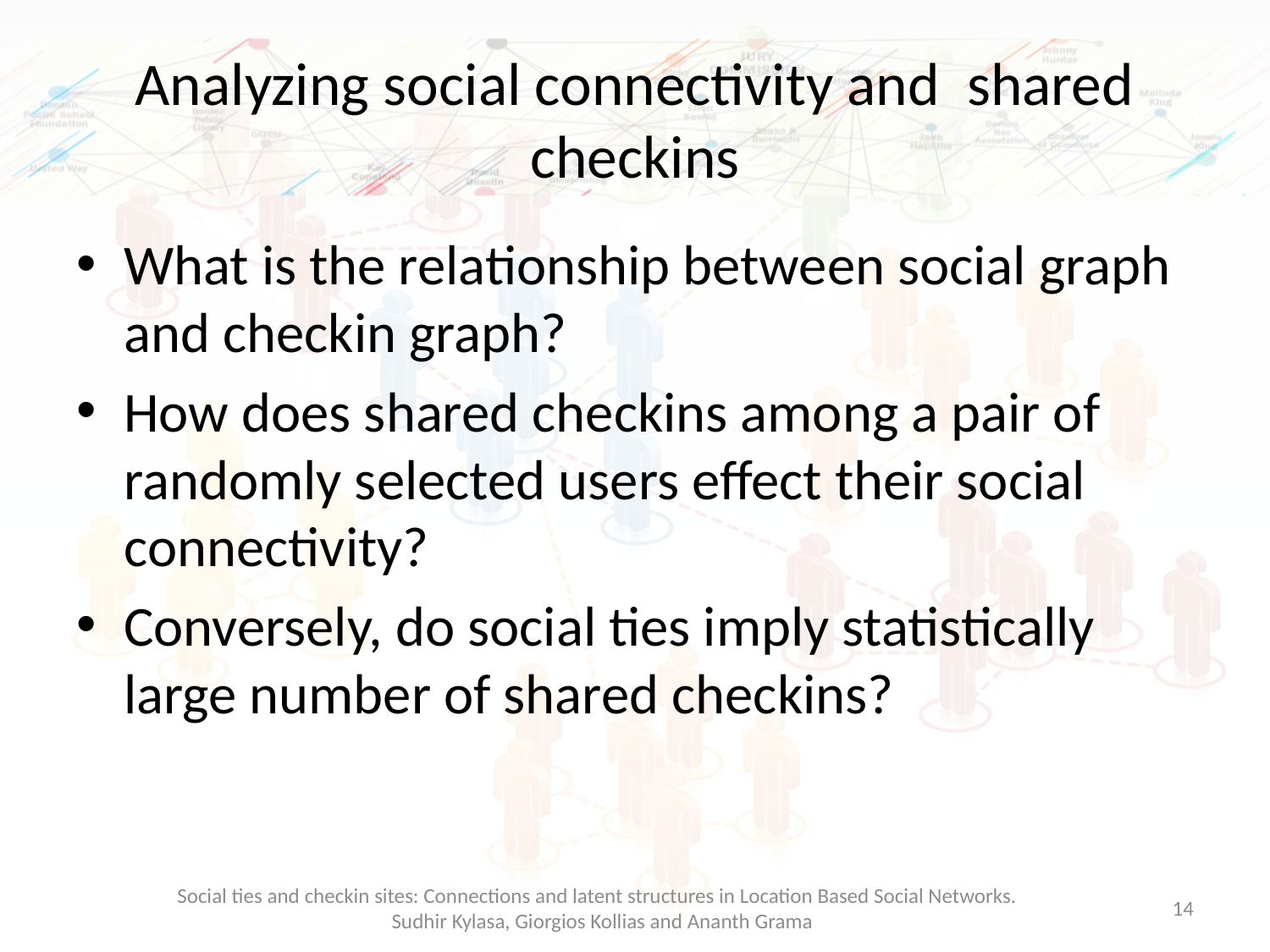

# Analyzing social connectivity and  shared checkins
What is the relationship between social graph and checkin graph?
How does shared checkins among a pair of randomly selected users effect their social connectivity?
Conversely, do social ties imply statistically large number of shared checkins?
Social ties and checkin sites: Connections and latent structures in Location Based Social Networks.
Sudhir Kylasa, Giorgios Kollias and Ananth Grama
14